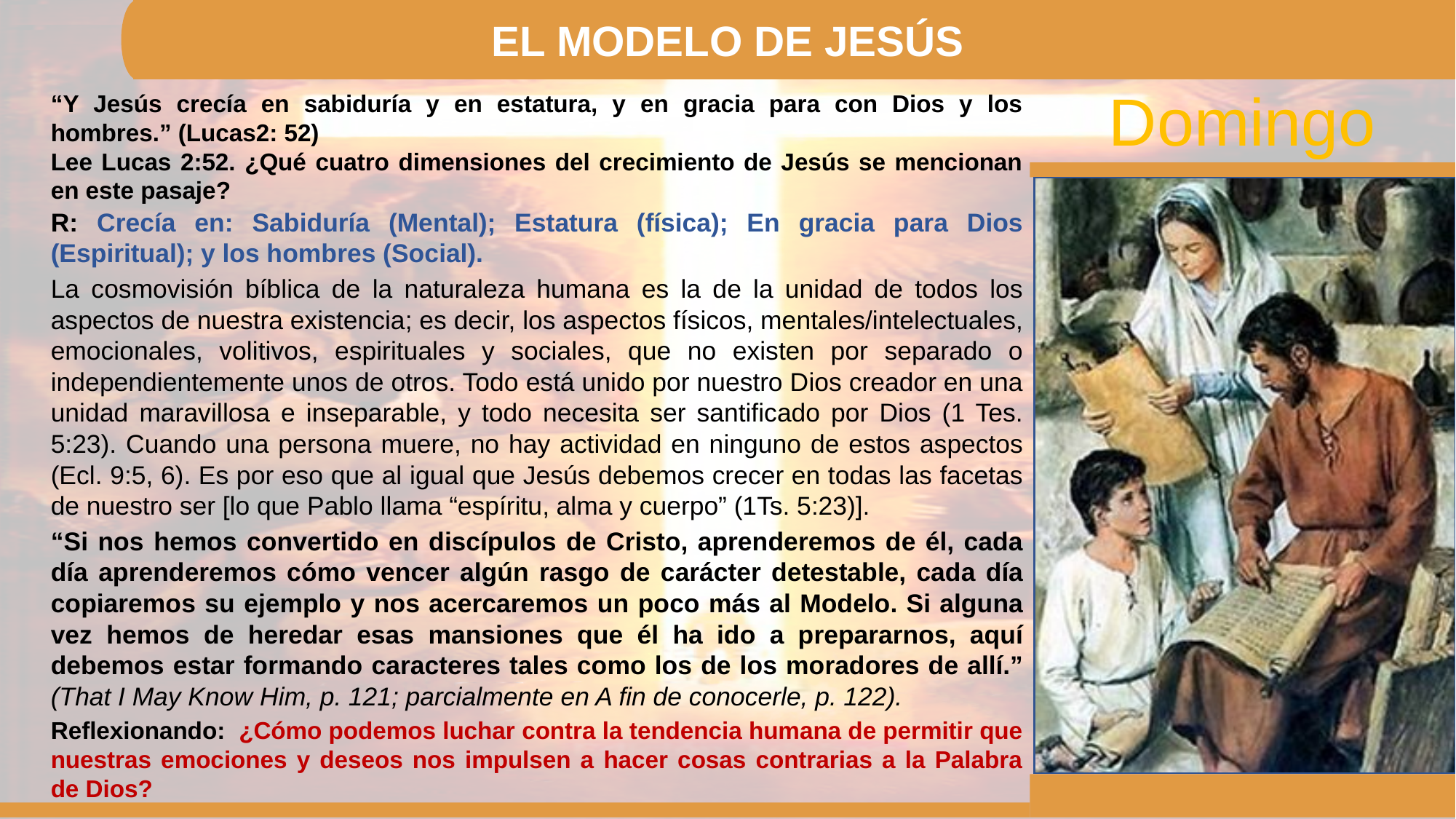

EL MODELO DE JESÚS
“Y Jesús crecía en sabiduría y en estatura, y en gracia para con Dios y los hombres.” (Lucas2: 52)
Lee Lucas 2:52. ¿Qué cuatro dimensiones del crecimiento de Jesús se mencionan en este pasaje?

R: Crecía en: Sabiduría (Mental); Estatura (física); En gracia para Dios (Espiritual); y los hombres (Social).
La cosmovisión bíblica de la naturaleza humana es la de la unidad de todos los aspectos de nuestra existencia; es decir, los aspectos físicos, mentales/intelectuales, emocionales, volitivos, espirituales y sociales, que no existen por separado o independientemente unos de otros. Todo está unido por nuestro Dios creador en una unidad maravillosa e inseparable, y todo necesita ser santificado por Dios (1 Tes. 5:23). Cuando una persona muere, no hay actividad en ninguno de estos aspectos (Ecl. 9:5, 6). Es por eso que al igual que Jesús debemos crecer en todas las facetas de nuestro ser [lo que Pablo llama “espíritu, alma y cuerpo” (1Ts. 5:23)].
“Si nos hemos convertido en discípulos de Cristo, aprenderemos de él, cada día aprenderemos cómo vencer algún rasgo de carácter detestable, cada día copiaremos su ejemplo y nos acercaremos un poco más al Modelo. Si alguna vez hemos de heredar esas mansiones que él ha ido a prepararnos, aquí debemos estar formando caracteres tales como los de los moradores de allí.” (That I May Know Him, p. 121; parcialmente en A fin de conocerle, p. 122).
Reflexionando:  ¿Cómo podemos luchar contra la tendencia humana de permitir que nuestras emociones y deseos nos impulsen a hacer cosas contrarias a la Palabra de Dios?